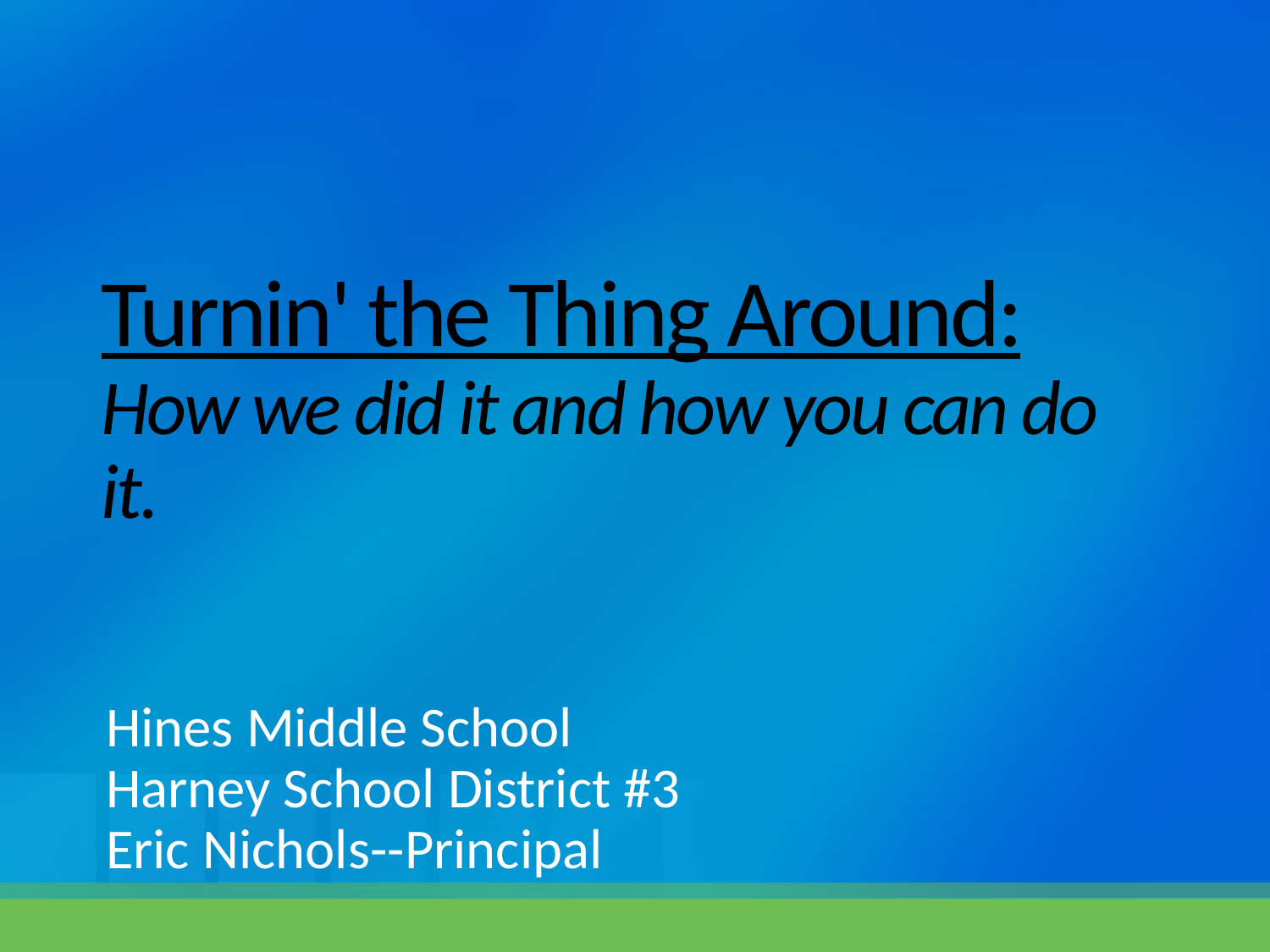

# Turnin' the Thing Around: How we did it and how you can do it.
Hines Middle School
Harney School District #3
Eric Nichols--Principal